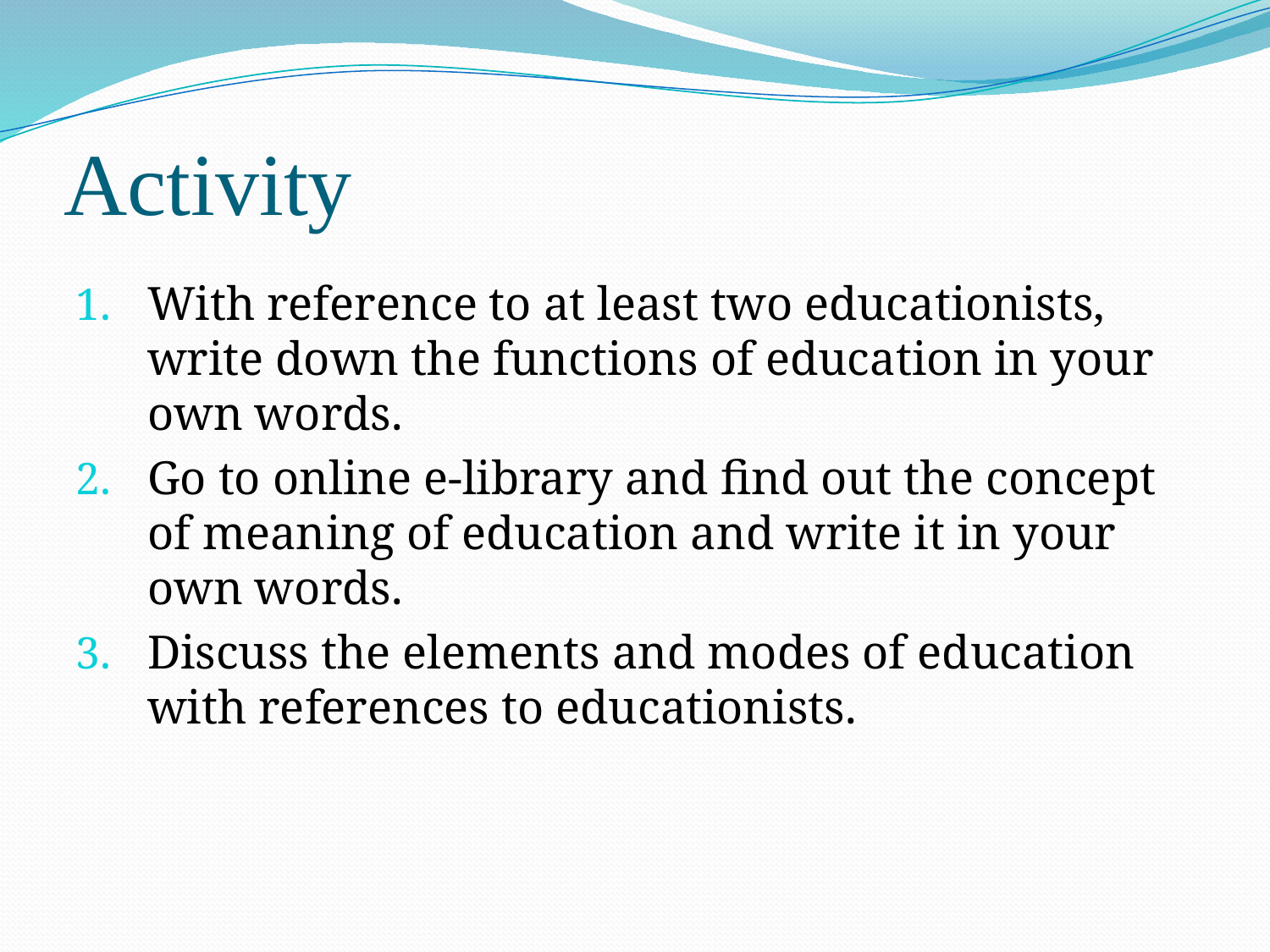

# Activity
With reference to at least two educationists, write down the functions of education in your own words.
Go to online e-library and find out the concept of meaning of education and write it in your own words.
Discuss the elements and modes of education with references to educationists.